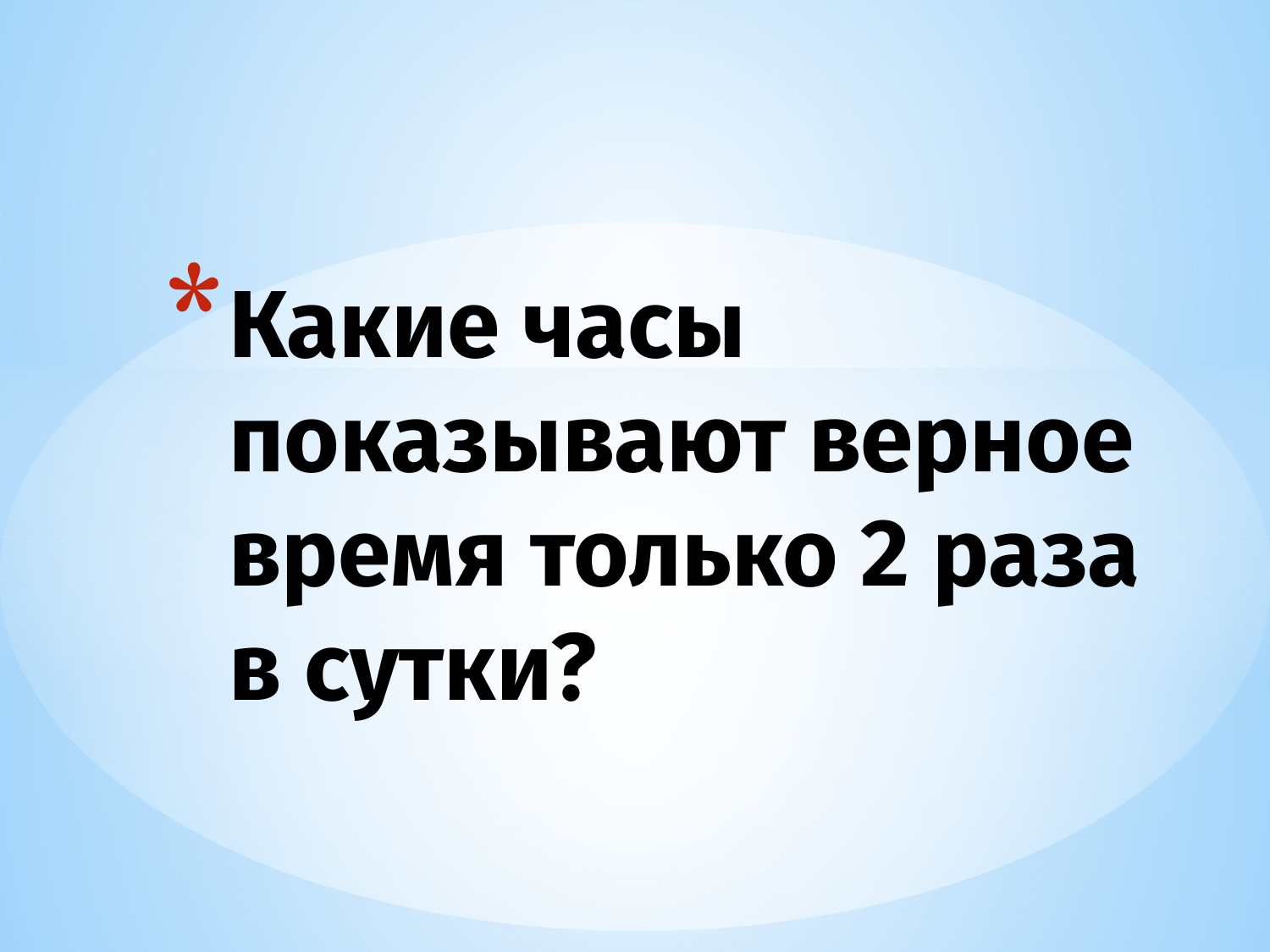

# Какие часы показывают верное время только 2 раза в сутки?